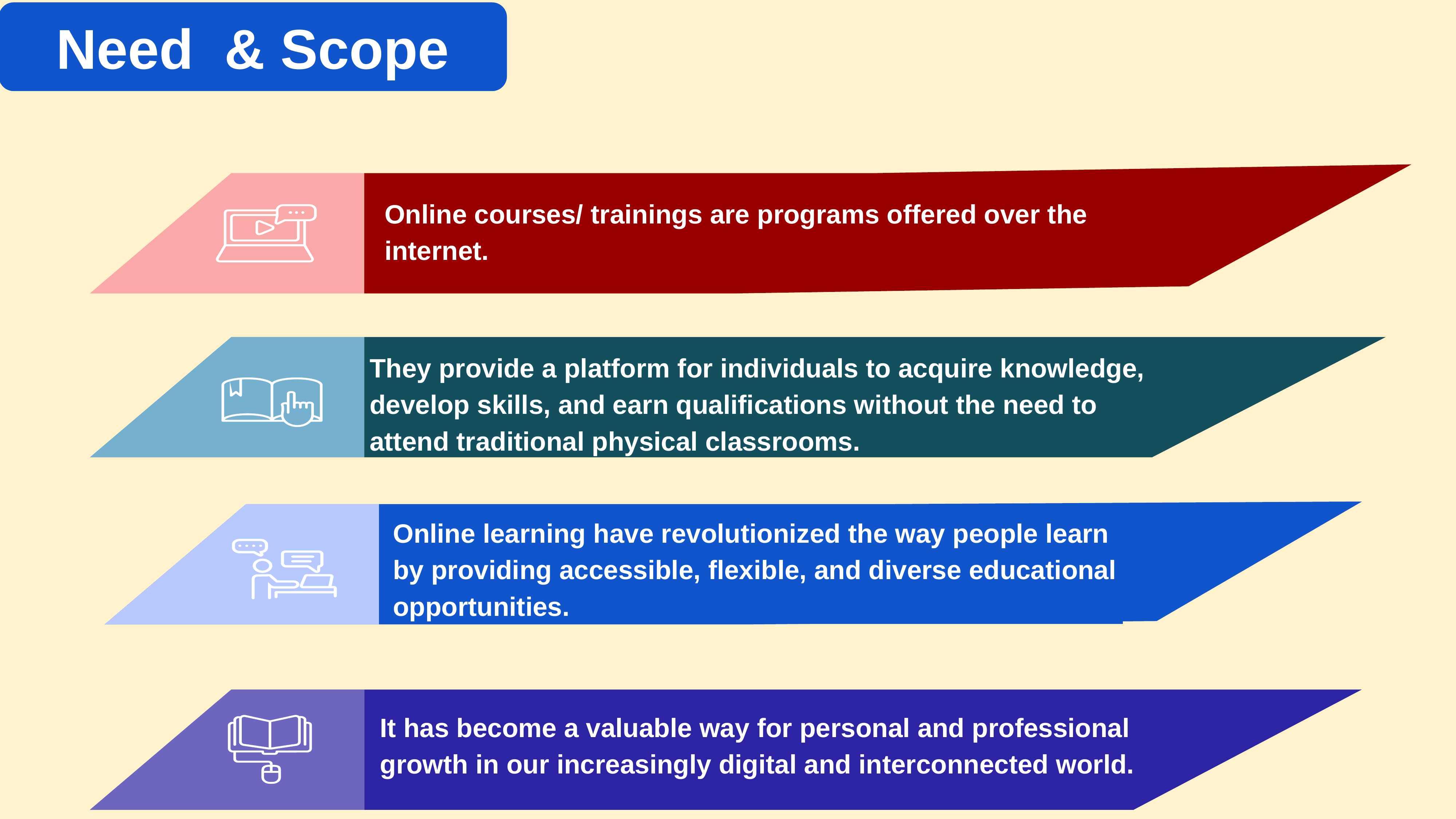

Need  & Scope

Online courses/ trainings are programs offered over the internet.

They provide a platform for individuals to acquire knowledge, develop skills, and earn qualifications without the need to attend traditional physical classrooms.

Online learning have revolutionized the way people learn by providing accessible, flexible, and diverse educational opportunities.

It has become a valuable way for personal and professional growth in our increasingly digital and interconnected world.